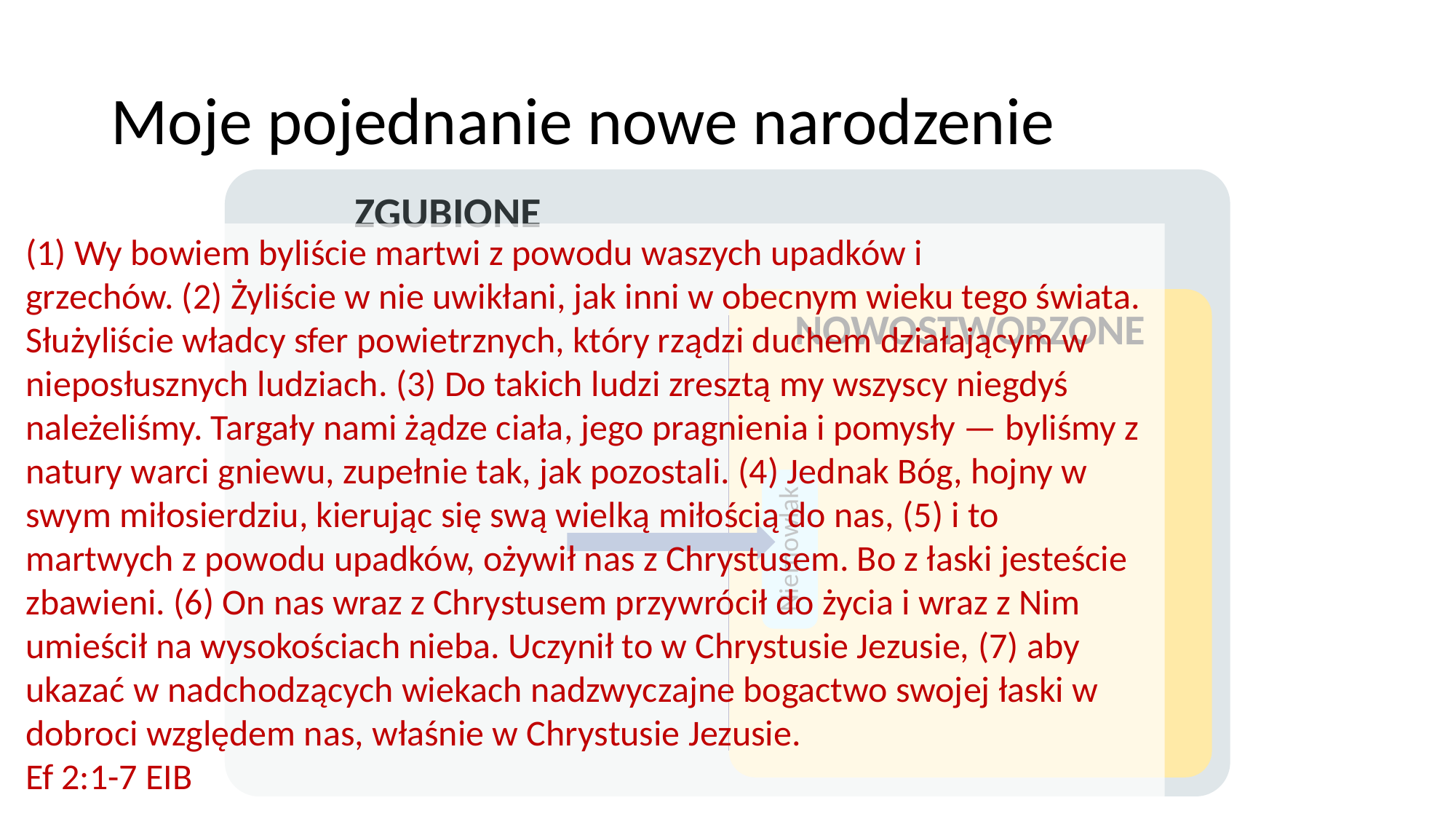

# Moje pojednanie nowe narodzenie
	ZGUBIONE
(1) Wy bowiem byliście martwi z powodu waszych upadków i grzechów. (2) Żyliście w nie uwikłani, jak inni w obecnym wieku tego świata. Służyliście władcy sfer powietrznych, który rządzi duchem działającym w nieposłusznych ludziach. (3) Do takich ludzi zresztą my wszyscy niegdyś należeliśmy. Targały nami żądze ciała, jego pragnienia i pomysły — byliśmy z natury warci gniewu, zupełnie tak, jak pozostali. (4) Jednak Bóg, hojny w swym miłosierdziu, kierując się swą wielką miłością do nas, (5) i to martwych z powodu upadków, ożywił nas z Chrystusem. Bo z łaski jesteście zbawieni. (6) On nas wraz z Chrystusem przywrócił do życia i wraz z Nim umieścił na wysokościach nieba. Uczynił to w Chrystusie Jezusie, (7) aby ukazać w nadchodzących wiekach nadzwyczajne bogactwo swojej łaski w dobroci względem nas, właśnie w Chrystusie Jezusie.
Ef 2:1-7 EIB
NOWOSTWORZONE

Niemowlak